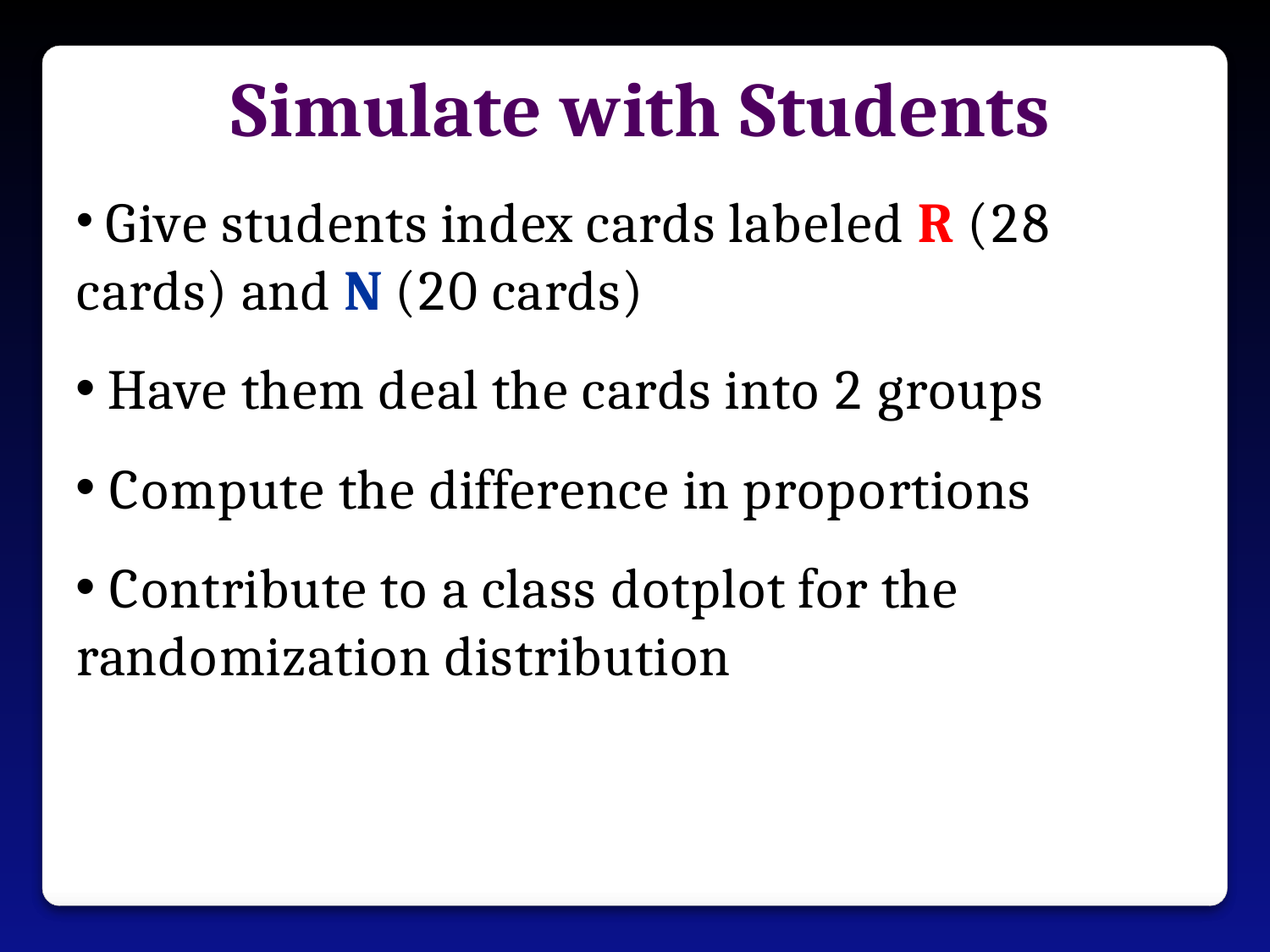

Simulate with Students
 Give students index cards labeled R (28 cards) and N (20 cards)
 Have them deal the cards into 2 groups
 Compute the difference in proportions
 Contribute to a class dotplot for the randomization distribution